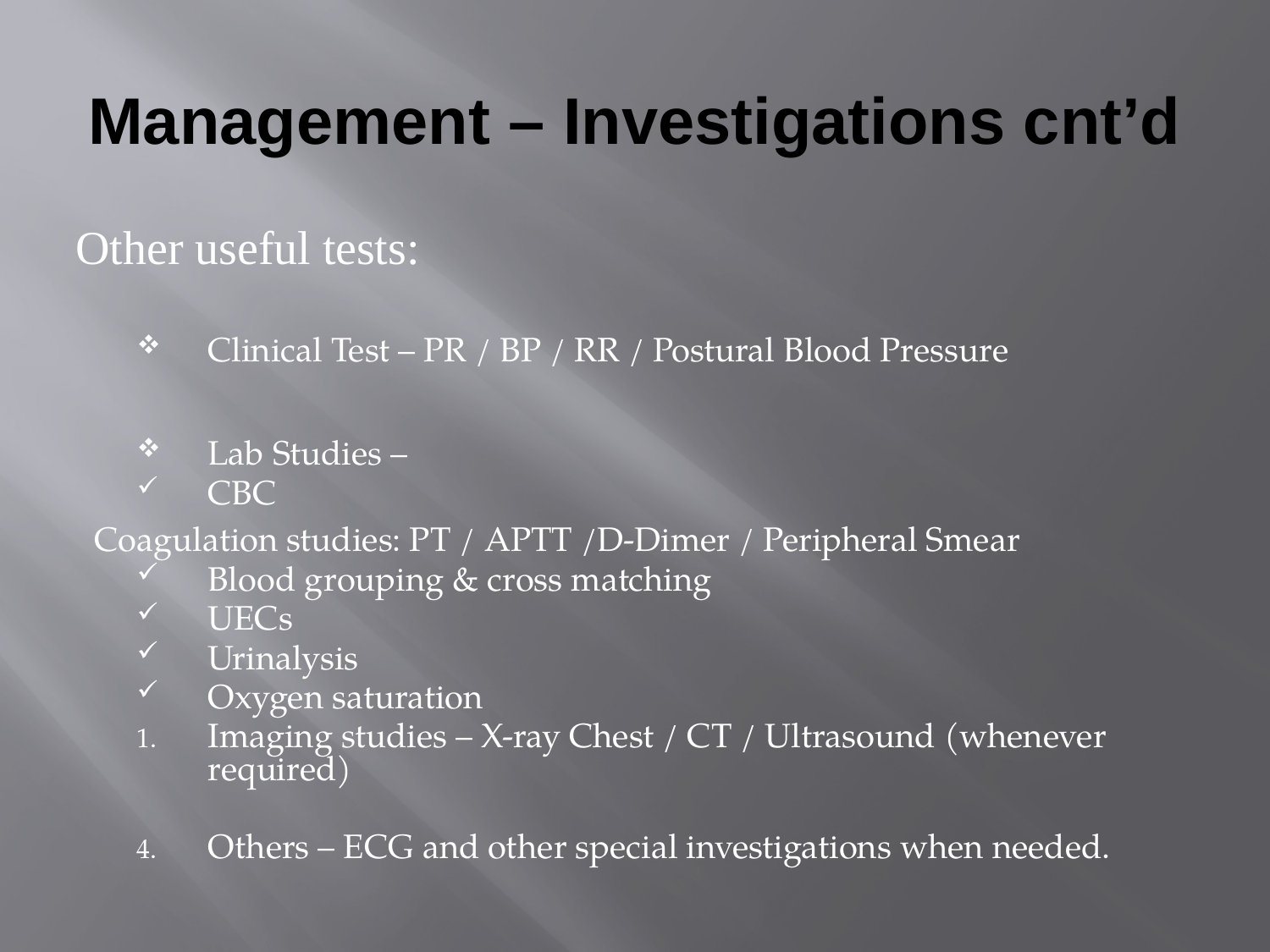

# Management – Investigations cnt’d
Other useful tests:

Clinical Test – PR / BP / RR / Postural Blood Pressure

Lab Studies –
CBC
Coagulation studies: PT / APTT /D-Dimer / Peripheral Smear
Blood grouping & cross matching
UECs
Urinalysis
Oxygen saturation
Imaging studies – X-ray Chest / CT / Ultrasound (whenever required)

Others – ECG and other special investigations when needed.